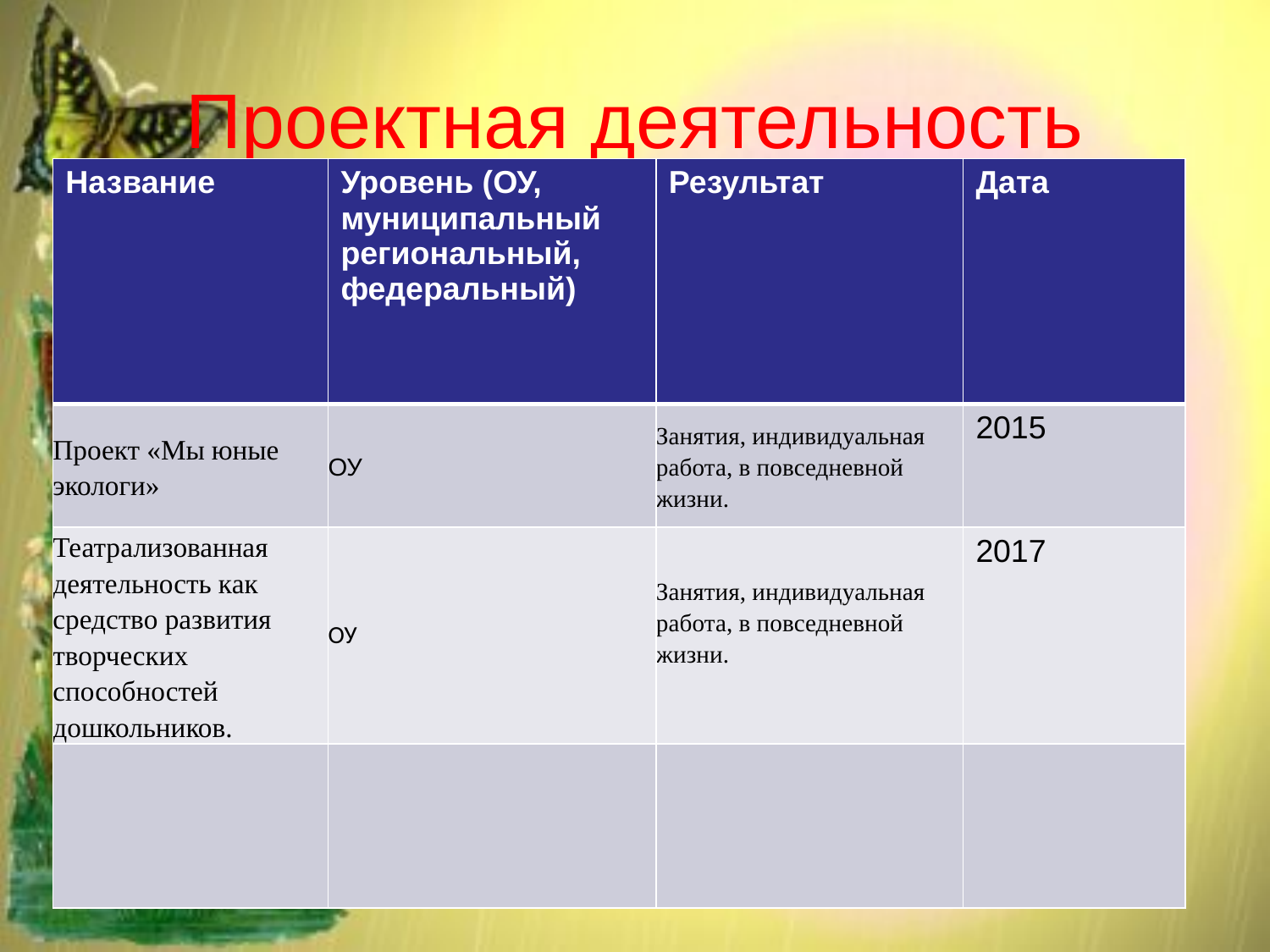

# Проектная деятельность
| Название | Уровень (ОУ, муниципальный региональный, федеральный) | Результат | Дата |
| --- | --- | --- | --- |
| Проект «Мы юные экологи» | ОУ | Занятия, индивидуальная работа, в повседневной жизни. | 2015 |
| Театрализованная деятельность как средство развития творческих способностей дошкольников. | ОУ | Занятия, индивидуальная работа, в повседневной жизни. | 2017 |
|  |  |  |  |